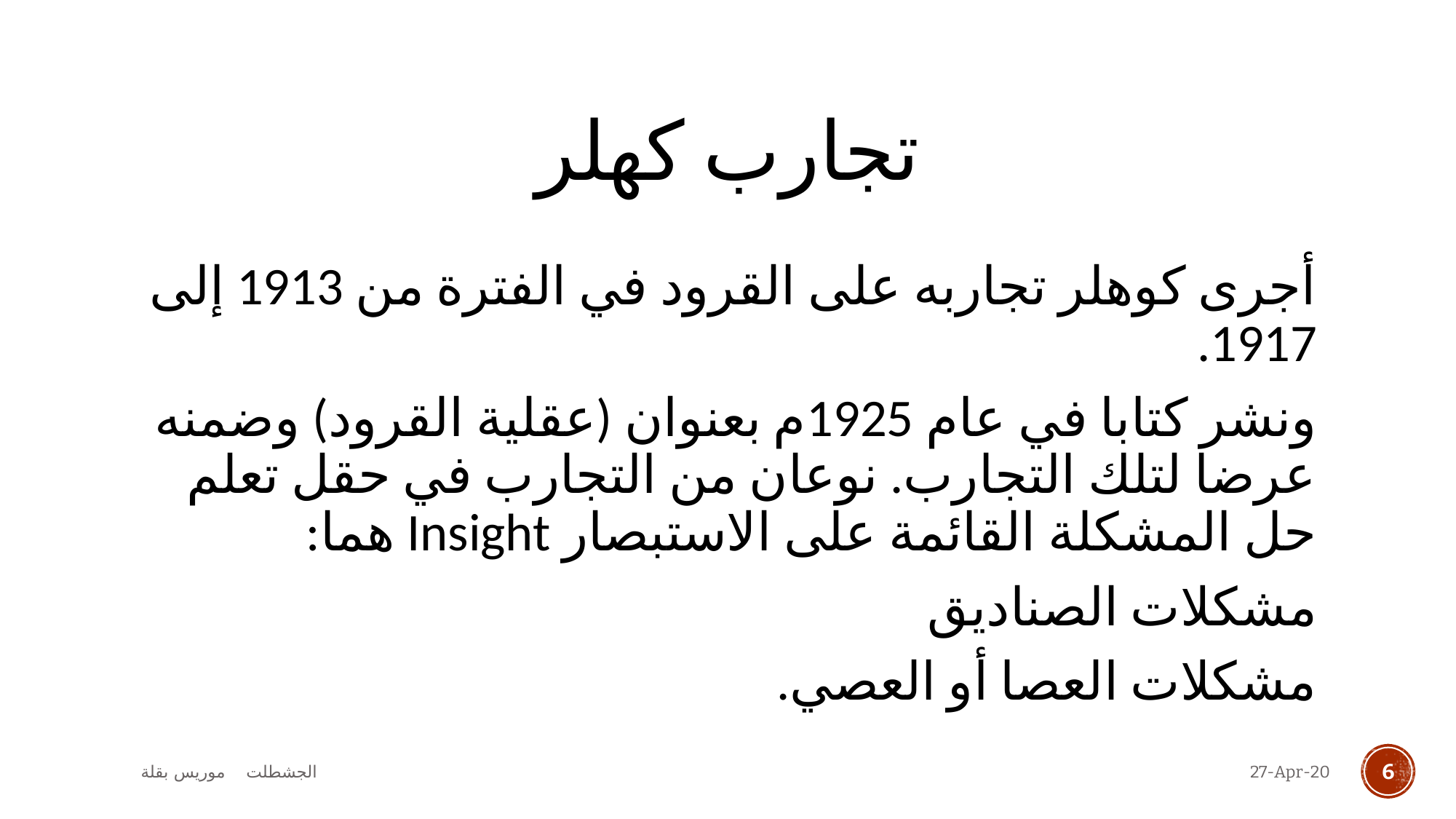

# تجارب كهلر
أجرى كوهلر تجاربه على القرود في الفترة من 1913 إلى 1917.
ونشر كتابا في عام 1925م بعنوان (عقلية القرود) وضمنه عرضا لتلك التجارب. نوعان من التجارب في حقل تعلم حل المشكلة القائمة على الاستبصار Insight هما:
مشكلات الصناديق
مشكلات العصا أو العصي.

الجشطلت    موريس بقلة
27-Apr-20
6